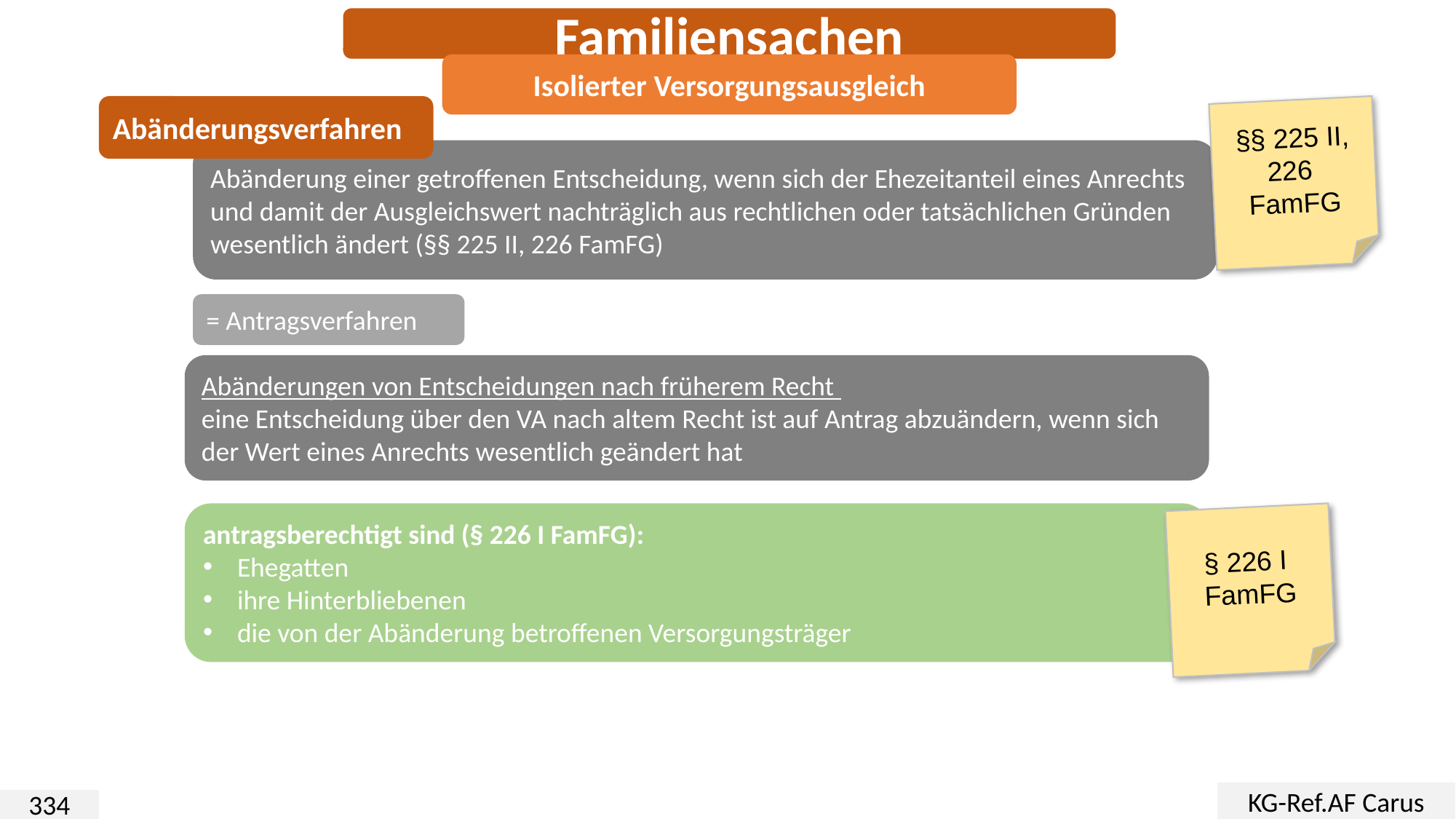

Familiensachen
Isolierter Versorgungsausgleich
Abänderungsverfahren
§§ 225 II,
226  FamFG
Abänderung einer getroffenen Entscheidung, wenn sich der Ehezeitanteil eines Anrechts und damit der Ausgleichswert nachträglich aus rechtlichen oder tatsächlichen Gründen wesentlich ändert (§§ 225 II, 226 FamFG)
= Antragsverfahren
Abänderungen von Entscheidungen nach früherem Recht
eine Entscheidung über den VA nach altem Recht ist auf Antrag abzuändern, wenn sich der Wert eines Anrechts wesentlich geändert hat
antragsberechtigt sind (§ 226 I FamFG):
Ehegatten
ihre Hinterbliebenen
die von der Abänderung betroffenen Versorgungsträger
§ 226 I  FamFG
KG-Ref.AF Carus
334